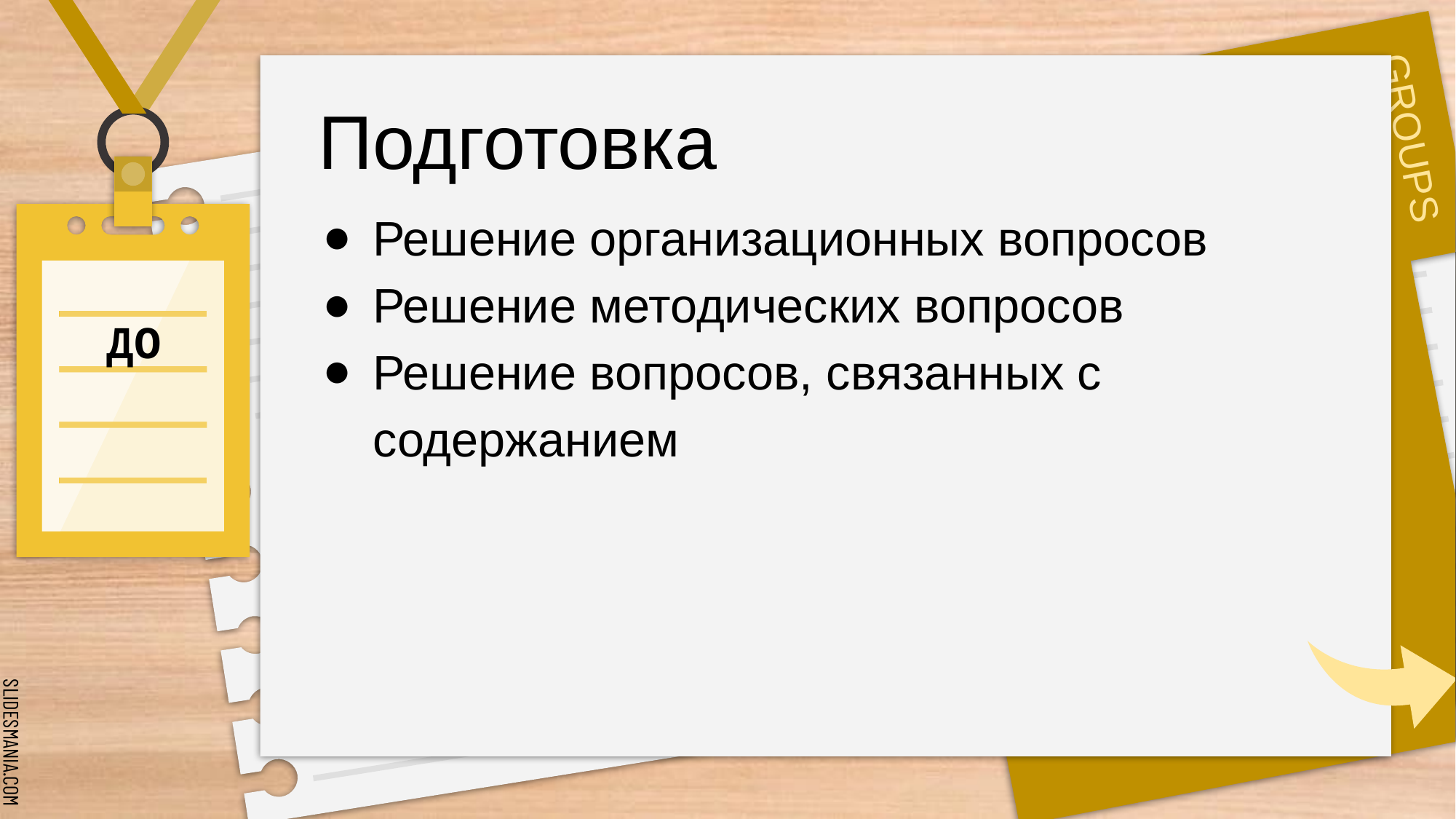

# Подготовка
Решение организационных вопросов
Решение методических вопросов
Решение вопросов, связанных с содержанием
ДО